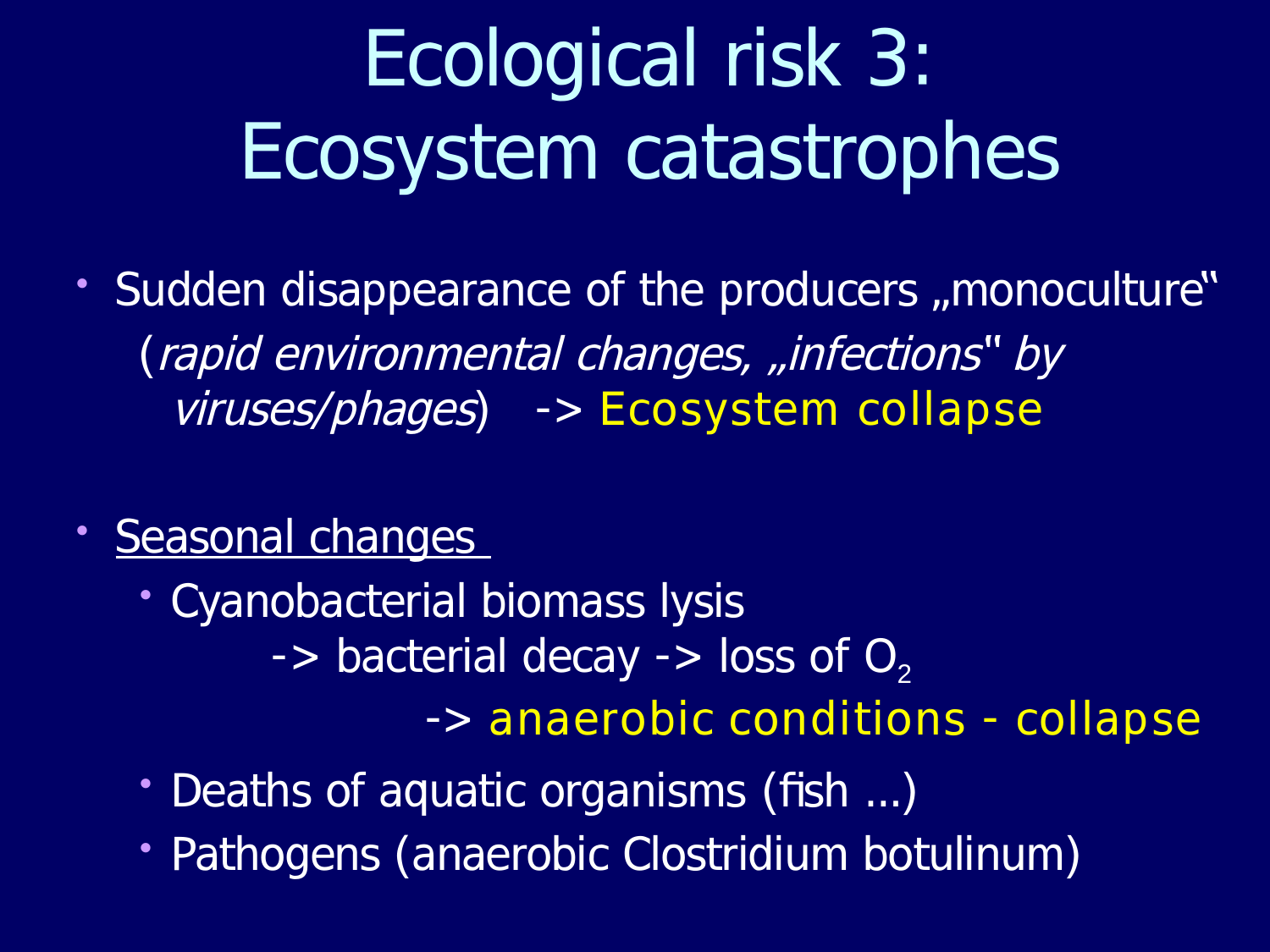

Ecological risk 3:
Ecosystem catastrophes

Sudden disappearance of the producers „monoculture“
(rapid environmental changes, „infections“ by viruses/phages)   -> Ecosystem collapse

Seasonal changes
Cyanobacterial biomass lysis
       -> bacterial decay -> loss of O2
 		-> anaerobic conditions - collapse
Deaths of aquatic organisms (fish …)
Pathogens (anaerobic Clostridium botulinum)